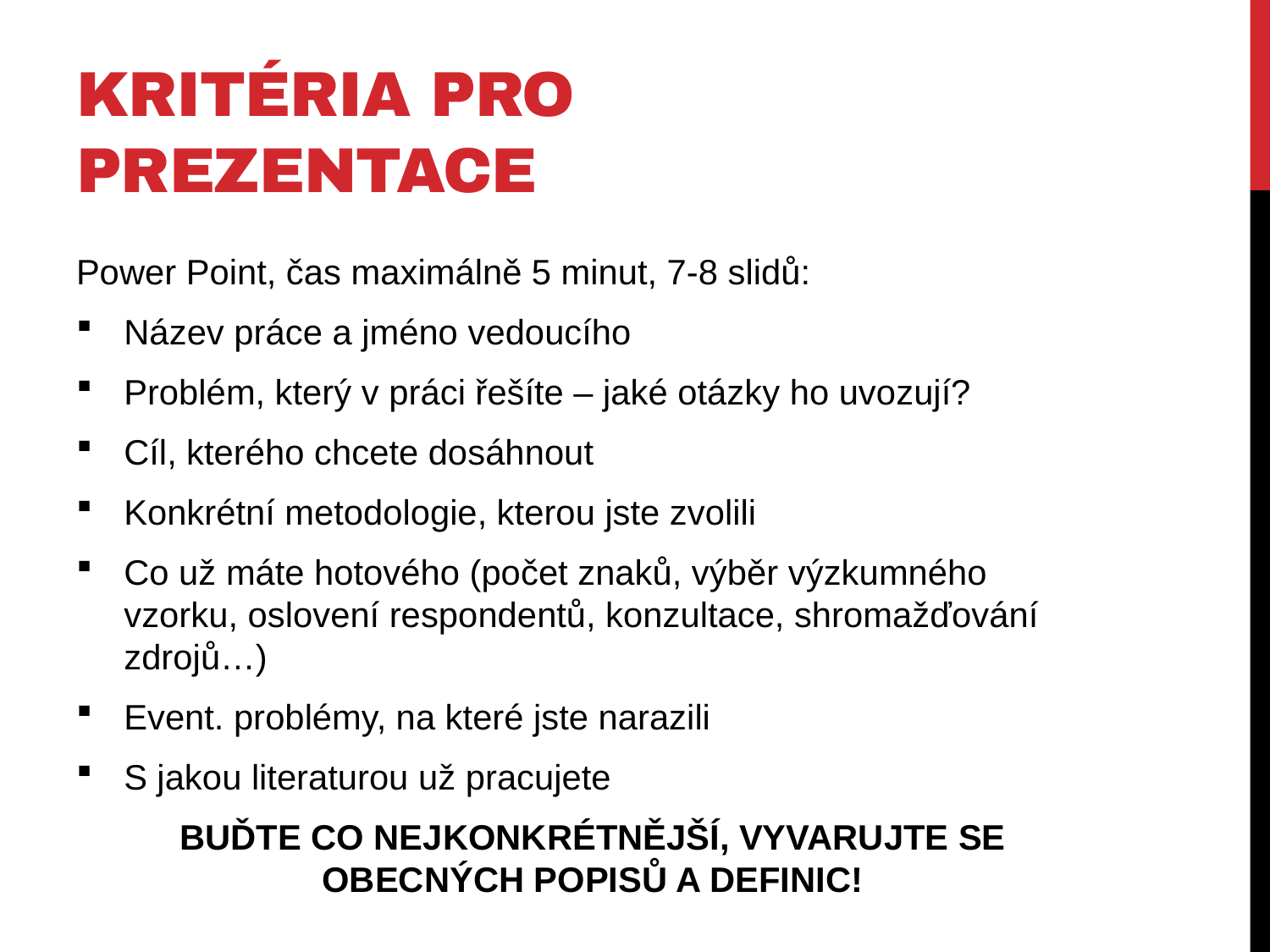

# Kritéria pro prezentace
Power Point, čas maximálně 5 minut, 7-8 slidů:
Název práce a jméno vedoucího
Problém, který v práci řešíte – jaké otázky ho uvozují?
Cíl, kterého chcete dosáhnout
Konkrétní metodologie, kterou jste zvolili
Co už máte hotového (počet znaků, výběr výzkumného vzorku, oslovení respondentů, konzultace, shromažďování zdrojů…)
Event. problémy, na které jste narazili
S jakou literaturou už pracujete
BUĎTE CO NEJKONKRÉTNĚJŠÍ, VYVARUJTE SE OBECNÝCH POPISŮ A DEFINIC!